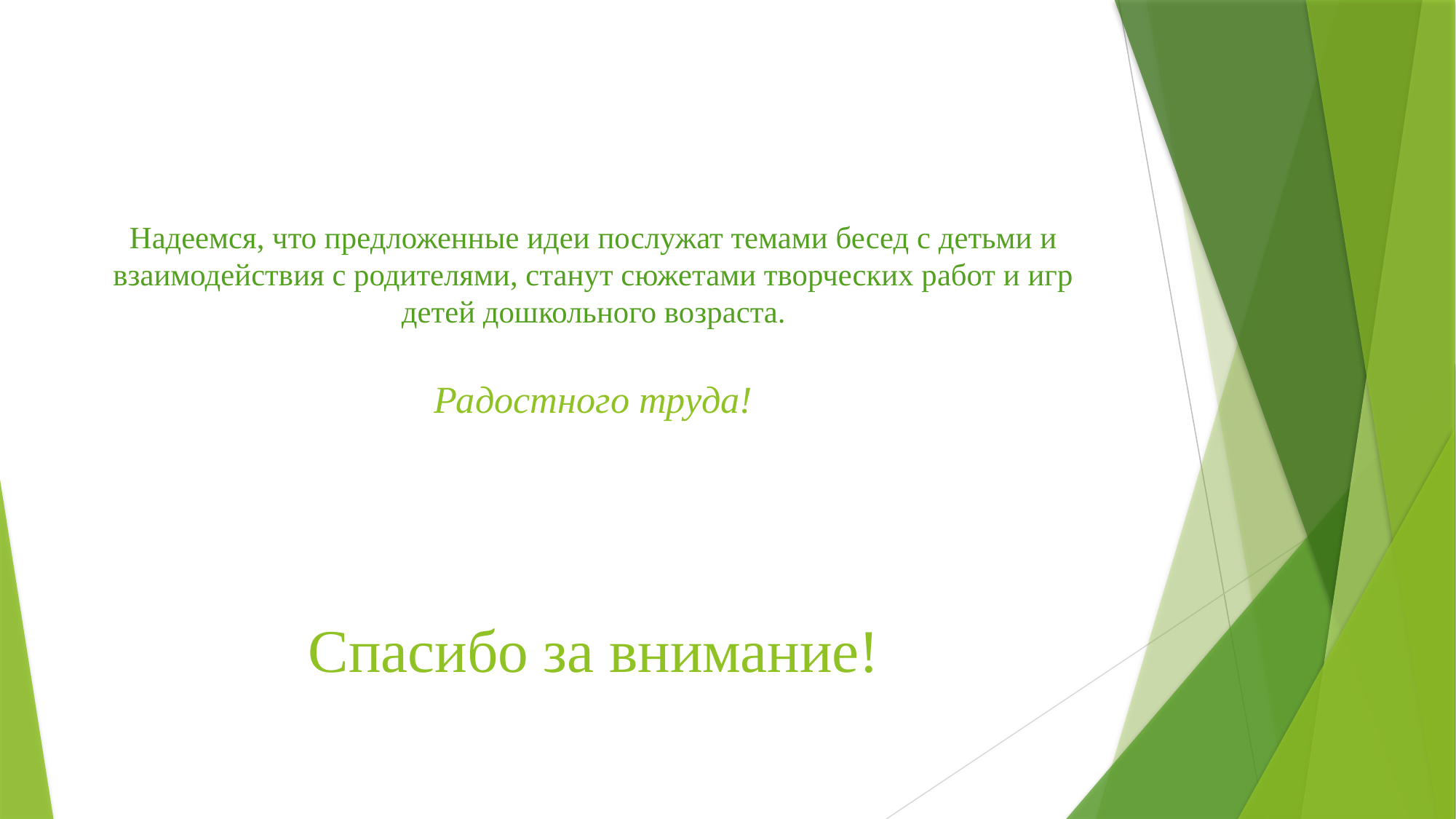

# Надеемся, что предложенные идеи послужат темами бесед с детьми и взаимодействия с родителями, станут сюжетами творческих работ и игр детей дошкольного возраста. Радостного труда!

Спасибо за внимание!